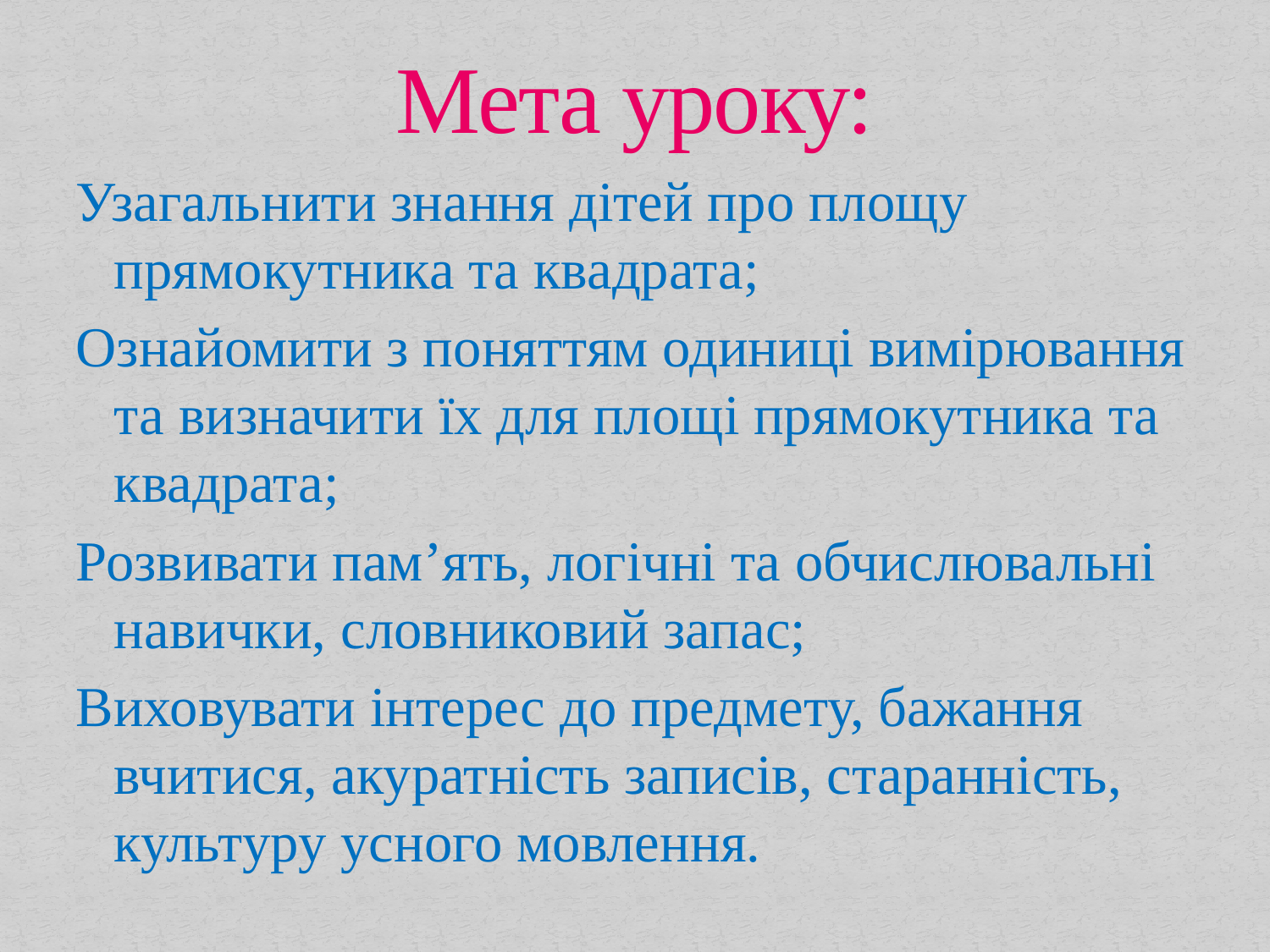

# Мета уроку:
Узагальнити знання дітей про площу прямокутника та квадрата;
Ознайомити з поняттям одиниці вимірювання та визначити їх для площі прямокутника та квадрата;
Розвивати пам’ять, логічні та обчислювальні навички, словниковий запас;
Виховувати інтерес до предмету, бажання вчитися, акуратність записів, старанність, культуру усного мовлення.